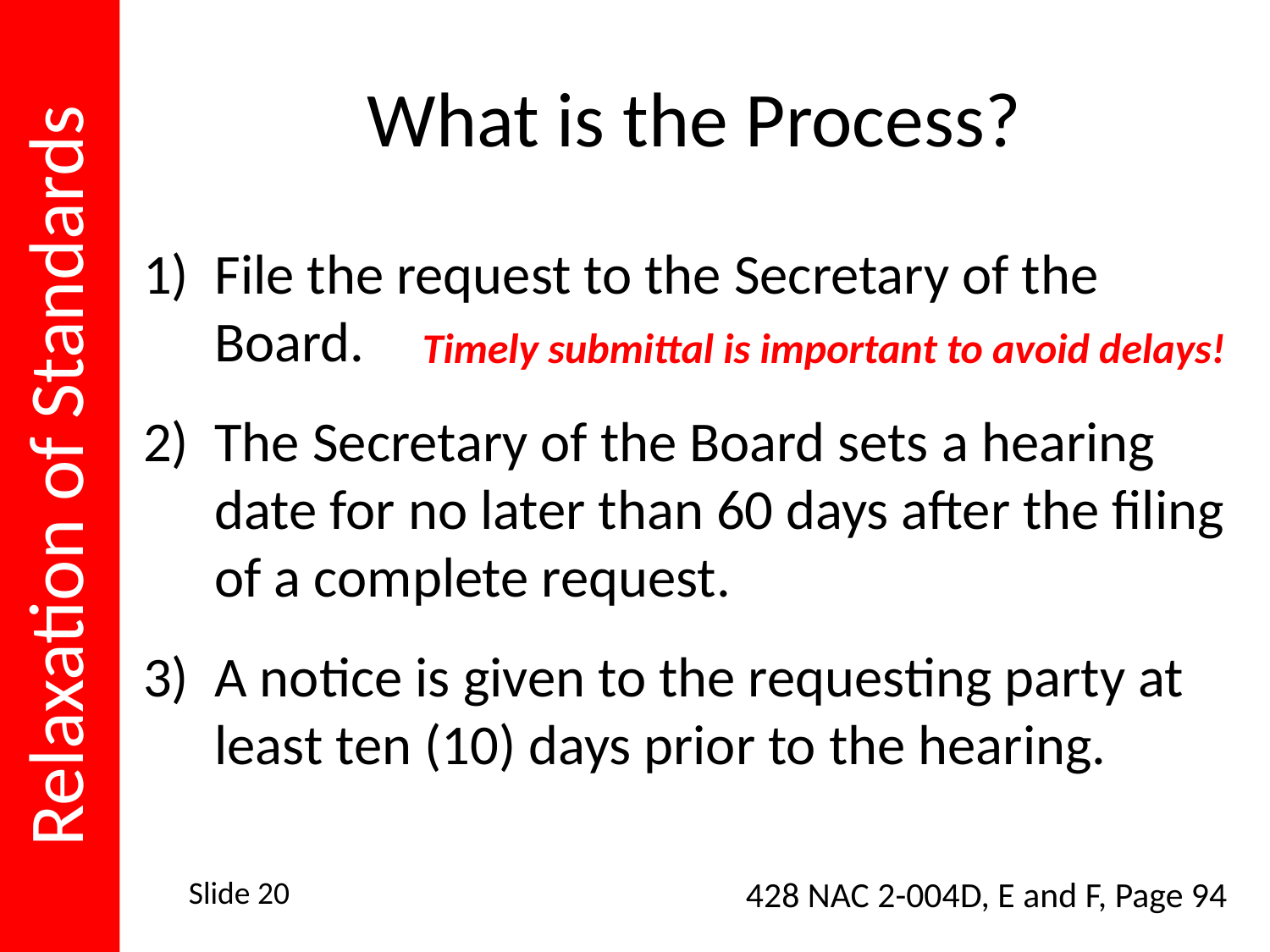

Relaxation of Standards
# What is the Process?
File the request to the Secretary of the Board.
The Secretary of the Board sets a hearing date for no later than 60 days after the filing of a complete request.
A notice is given to the requesting party at least ten (10) days prior to the hearing.
Timely submittal is important to avoid delays!
Slide 20
428 NAC 2-004D, E and F, Page 94